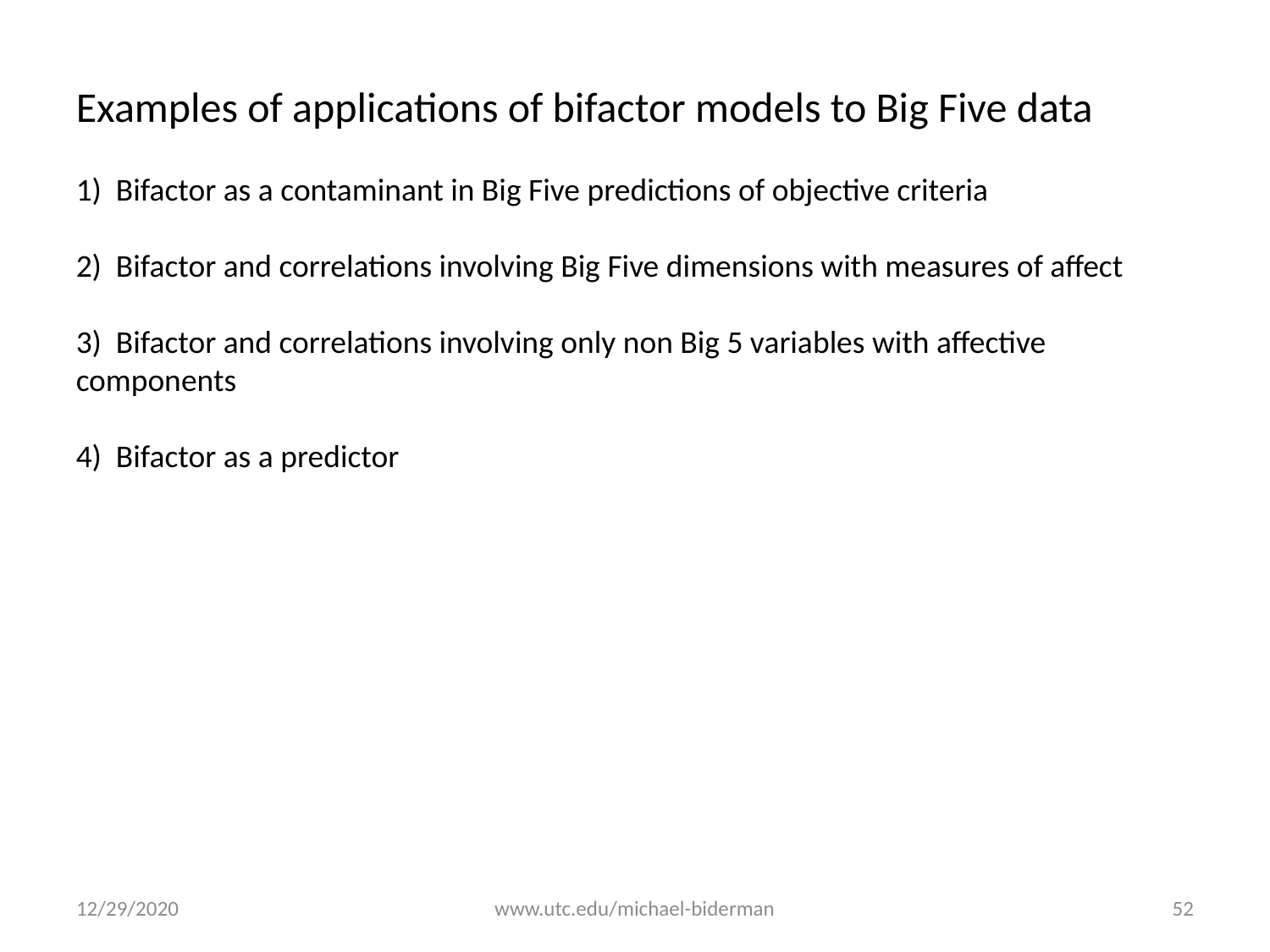

Examples of applications of bifactor models to Big Five data

1)  Bifactor as a contaminant in Big Five predictions of objective criteria

2)  Bifactor and correlations involving Big Five dimensions with measures of affect

3)  Bifactor and correlations involving only non Big 5 variables with affective components

4)  Bifactor as a predictor
12/29/2020
www.utc.edu/michael-biderman
52